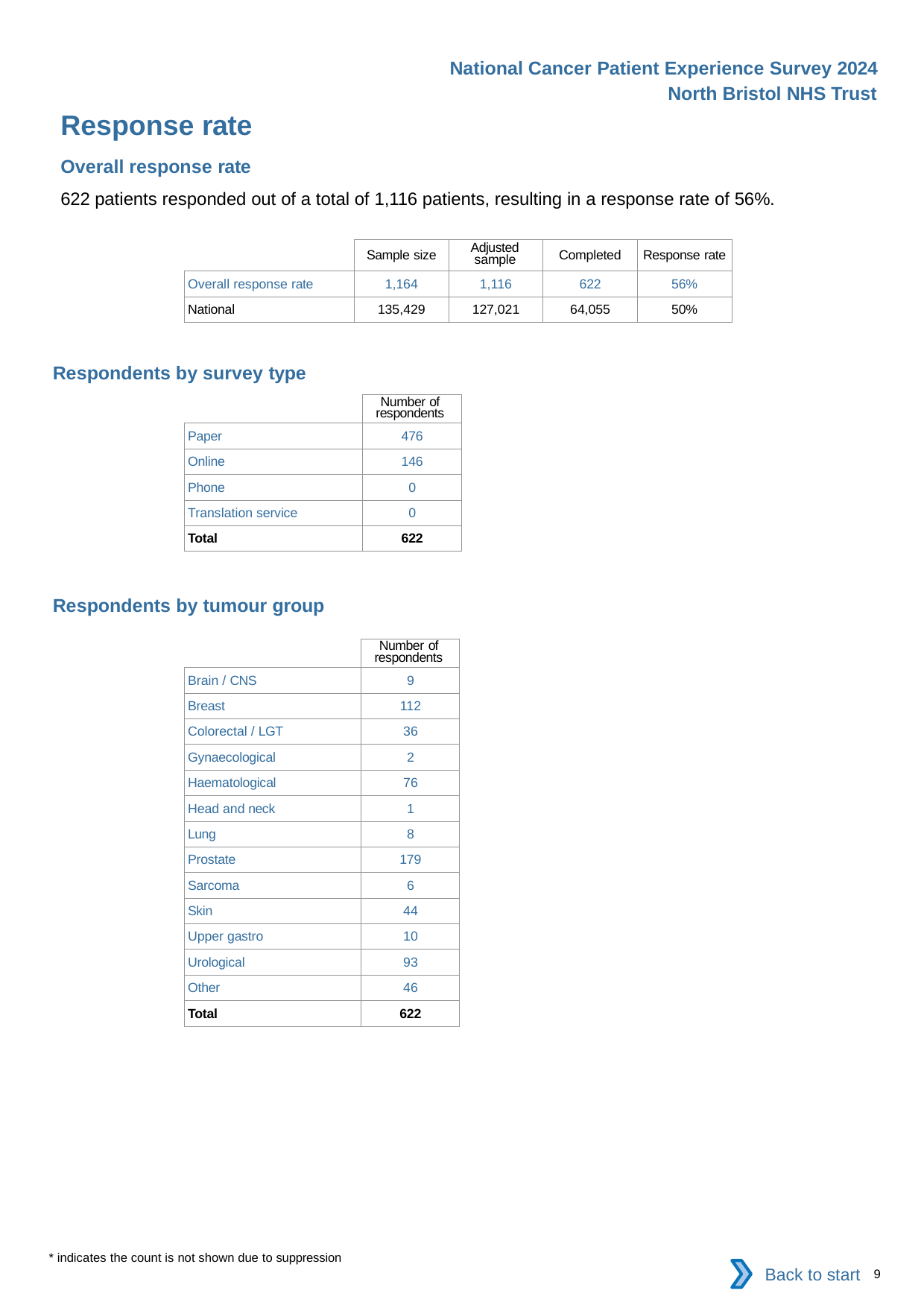

National Cancer Patient Experience Survey 2024
North Bristol NHS Trust
Response rate
Overall response rate
622 patients responded out of a total of 1,116 patients, resulting in a response rate of 56%.
|  | Sample size | Adjusted sample | Completed | Response rate |
| --- | --- | --- | --- | --- |
| Overall response rate | 1,164 | 1,116 | 622 | 56% |
| National | 135,429 | 127,021 | 64,055 | 50% |
Respondents by survey type
|  | Number of respondents |
| --- | --- |
| Paper | 476 |
| Online | 146 |
| Phone | 0 |
| Translation service | 0 |
| Total | 622 |
Respondents by tumour group
|  | Number of respondents |
| --- | --- |
| Brain / CNS | 9 |
| Breast | 112 |
| Colorectal / LGT | 36 |
| Gynaecological | 2 |
| Haematological | 76 |
| Head and neck | 1 |
| Lung | 8 |
| Prostate | 179 |
| Sarcoma | 6 |
| Skin | 44 |
| Upper gastro | 10 |
| Urological | 93 |
| Other | 46 |
| Total | 622 |
* indicates the count is not shown due to suppression
Back to start

9